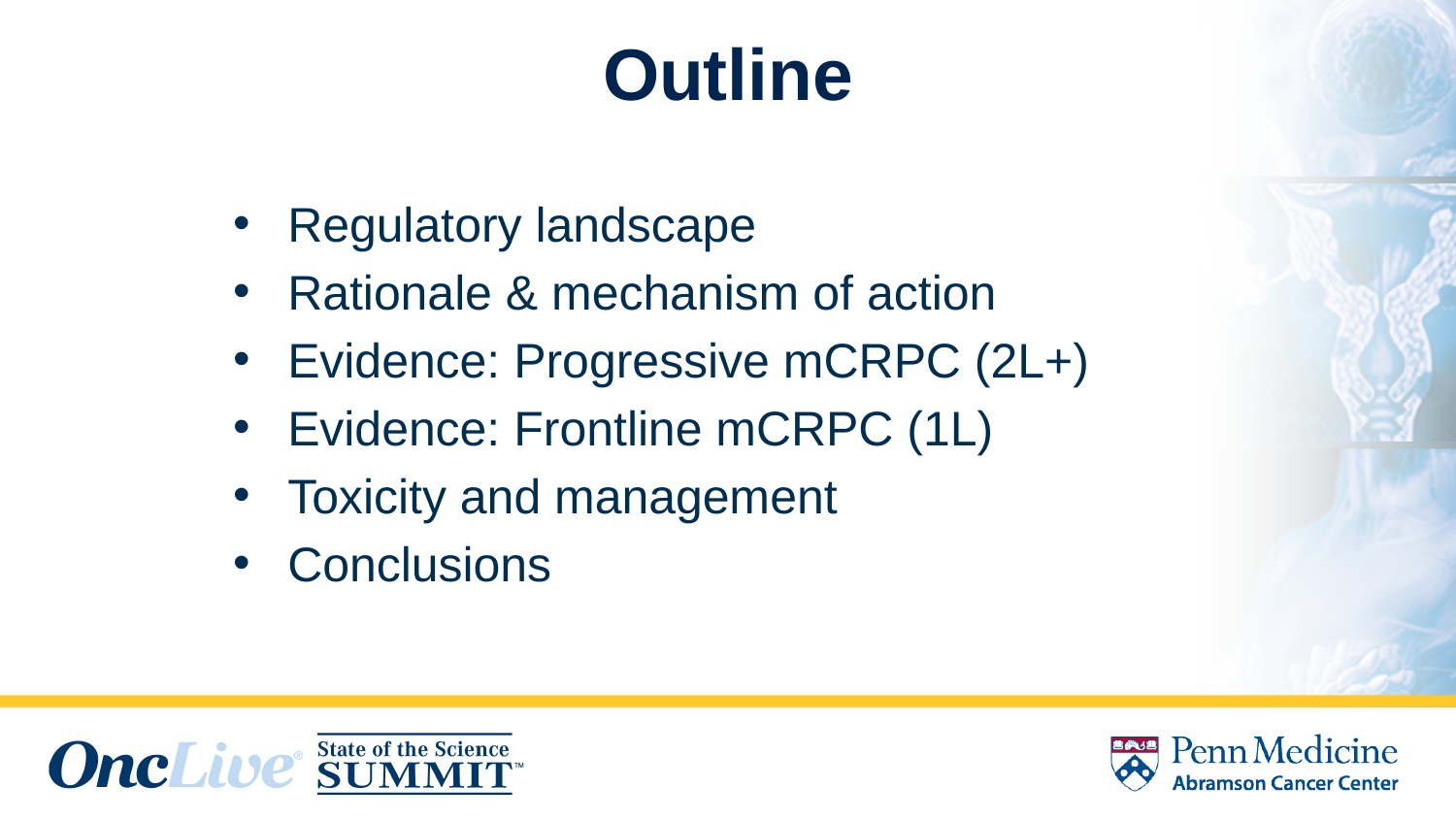

# Outline
Regulatory landscape
Rationale & mechanism of action
Evidence: Progressive mCRPC (2L+)
Evidence: Frontline mCRPC (1L)
Toxicity and management
Conclusions